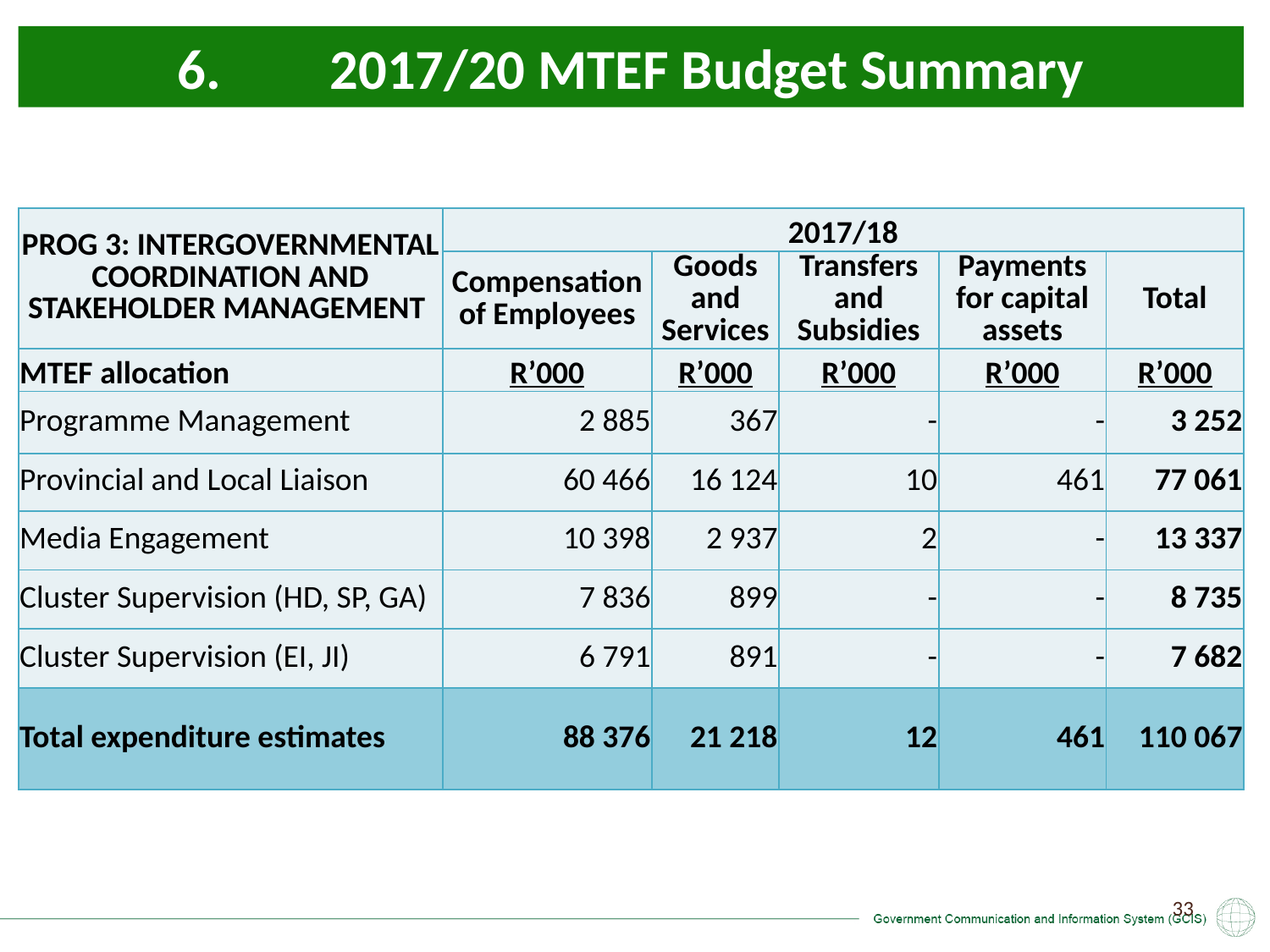

6.	  2017/20 MTEF Budget Summary
| PROG 3: INTERGOVERNMENTAL COORDINATION AND STAKEHOLDER MANAGEMENT | 2017/18 |  |  |  |  |
| --- | --- | --- | --- | --- | --- |
|  | Compensation of Employees | Goods and Services | Transfers and Subsidies | Payments for capital assets | Total |
| MTEF allocation | R’000 | R’000 | R’000 | R’000 | R’000 |
| Programme Management | 2 885 | 367 | - | - | 3 252 |
| Provincial and Local Liaison | 60 466 | 16 124 | 10 | 461 | 77 061 |
| Media Engagement | 10 398 | 2 937 | 2 | - | 13 337 |
| Cluster Supervision (HD, SP, GA) | 7 836 | 899 | - | - | 8 735 |
| Cluster Supervision (EI, JI) | 6 791 | 891 | - | - | 7 682 |
| Total expenditure estimates | 88 376 | 21 218 | 12 | 461 | 110 067 |
33